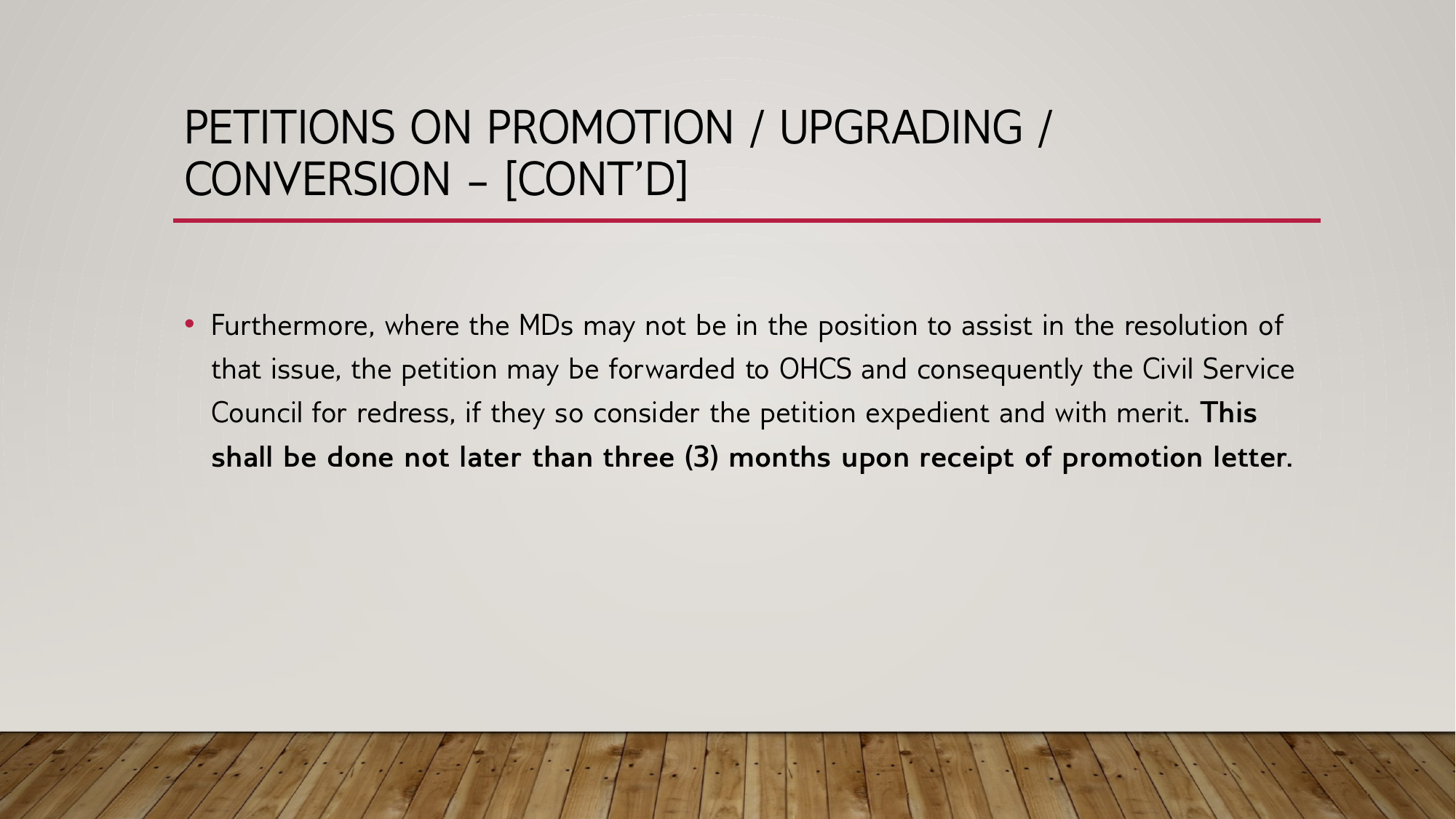

# PETITIONS ON PROMOTION / UPGRADING / CONVERSION – [cont’d]

Furthermore, where the MDs may not be in the position to assist in the resolution of that issue, the petition may be forwarded to OHCS and consequently the Civil Service Council for redress, if they so consider the petition expedient and with merit. This shall be done not later than three (3) months upon receipt of promotion letter.